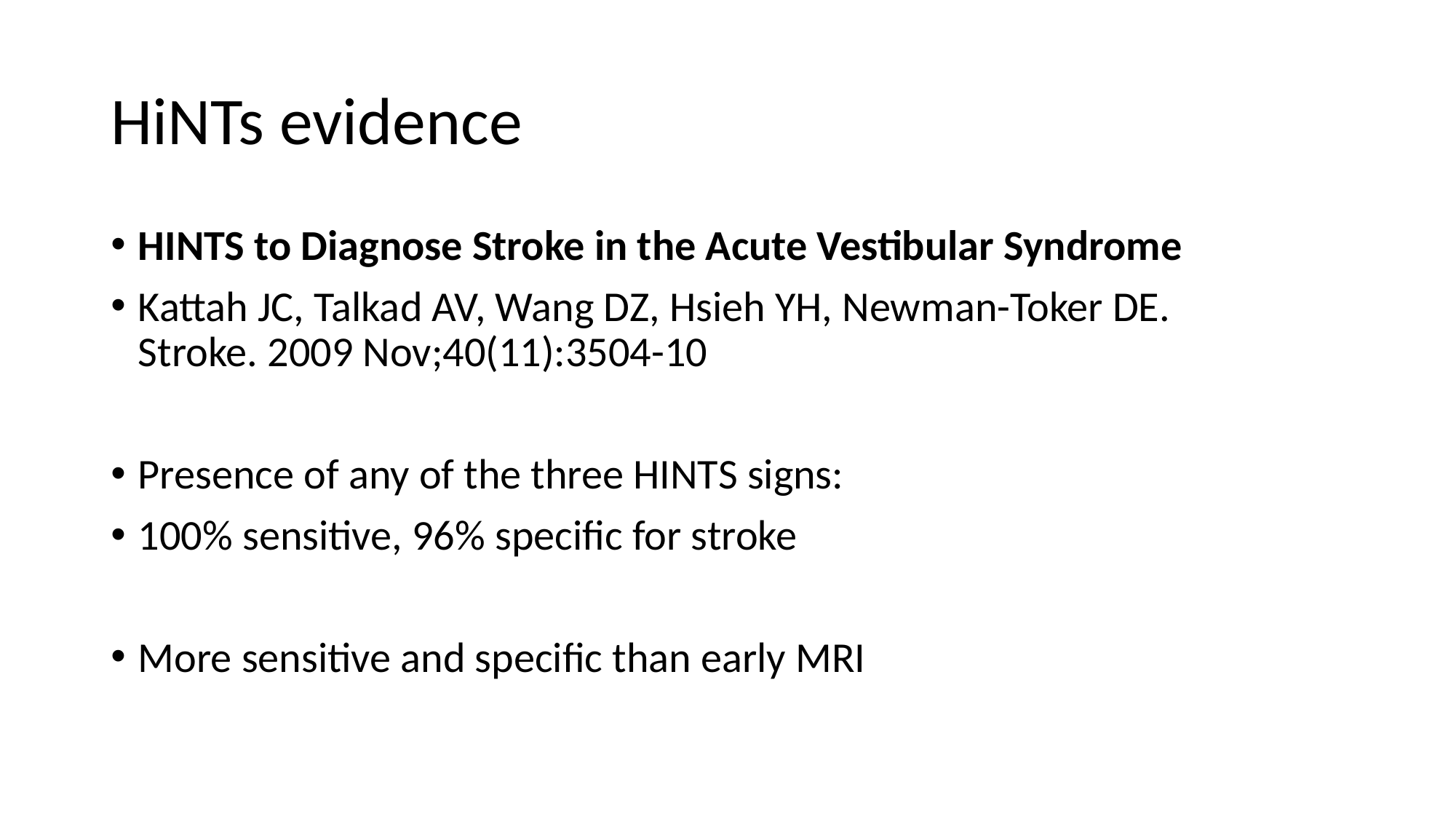

# HiNTs evidence
HINTS to Diagnose Stroke in the Acute Vestibular Syndrome
Kattah JC, Talkad AV, Wang DZ, Hsieh YH, Newman-Toker DE. Stroke. 2009 Nov;40(11):3504-10

Presence of any of the three HINTS signs:
100% sensitive, 96% specific for stroke

More sensitive and specific than early MRI